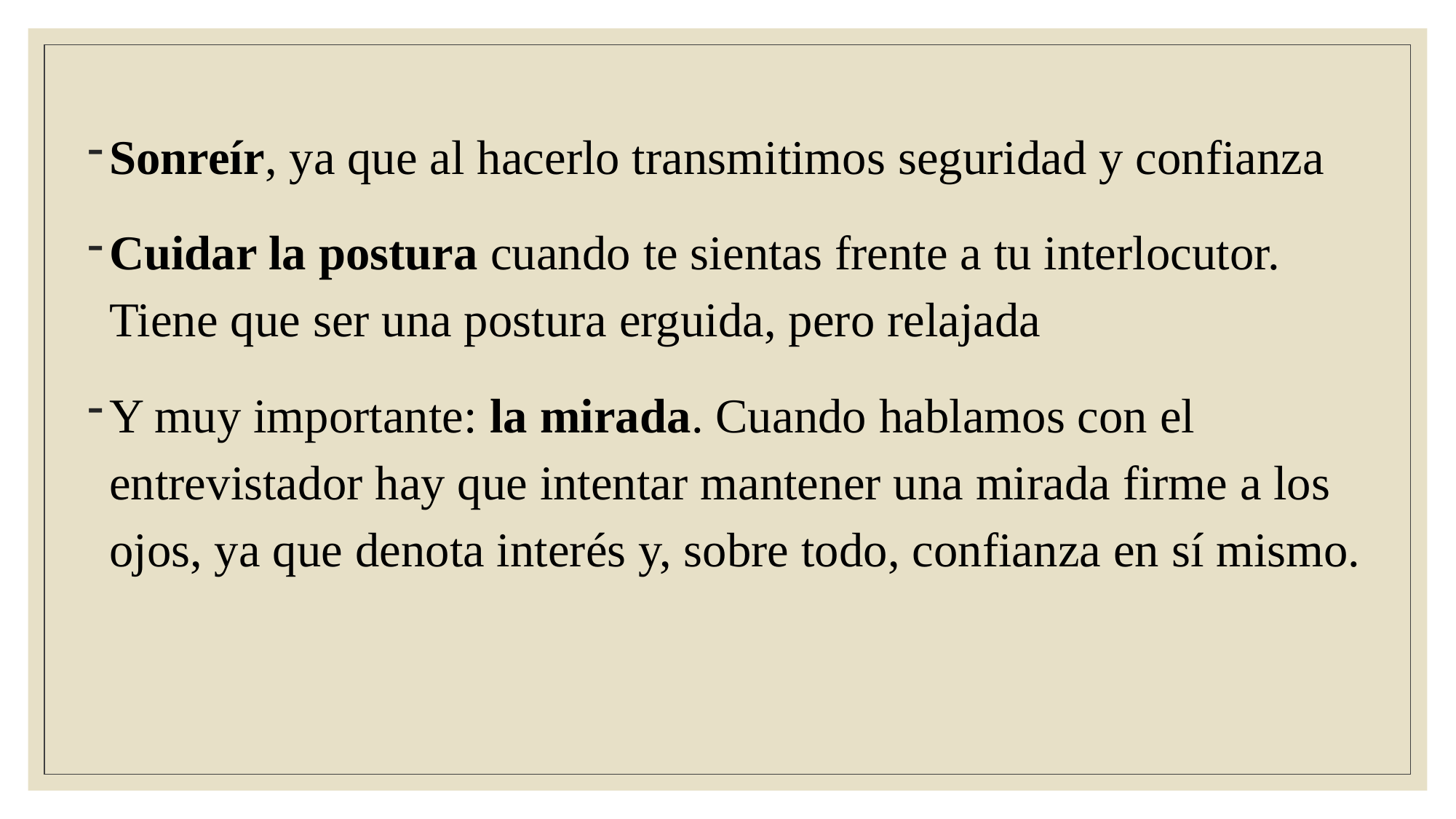

Sonreír, ya que al hacerlo transmitimos seguridad y confianza
Cuidar la postura cuando te sientas frente a tu interlocutor. Tiene que ser una postura erguida, pero relajada
Y muy importante: la mirada. Cuando hablamos con el entrevistador hay que intentar mantener una mirada firme a los ojos, ya que denota interés y, sobre todo, confianza en sí mismo.